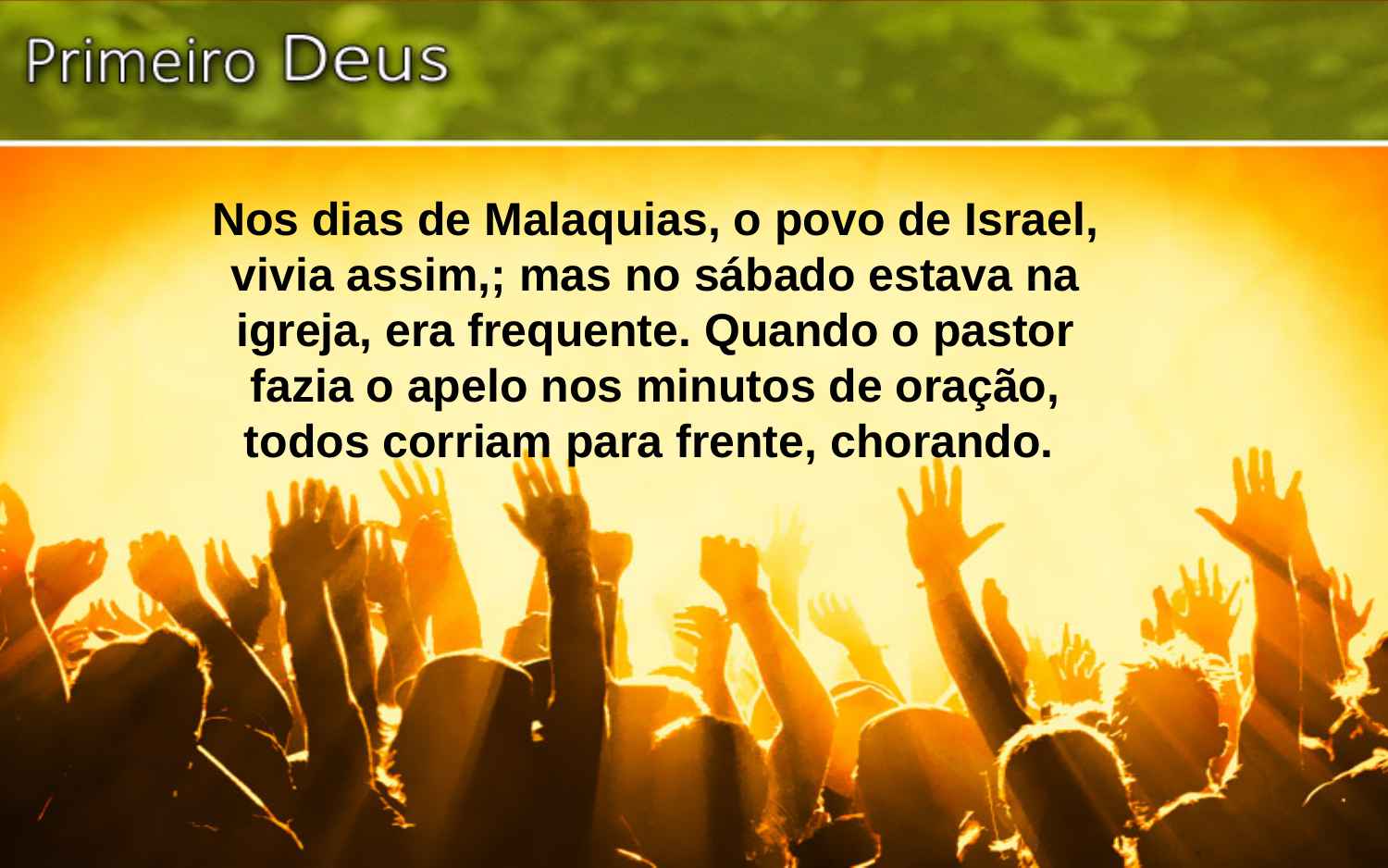

Nos dias de Malaquias, o povo de Israel, vivia assim,; mas no sábado estava na igreja, era frequente. Quando o pastor fazia o apelo nos minutos de oração, todos corriam para frente, chorando.